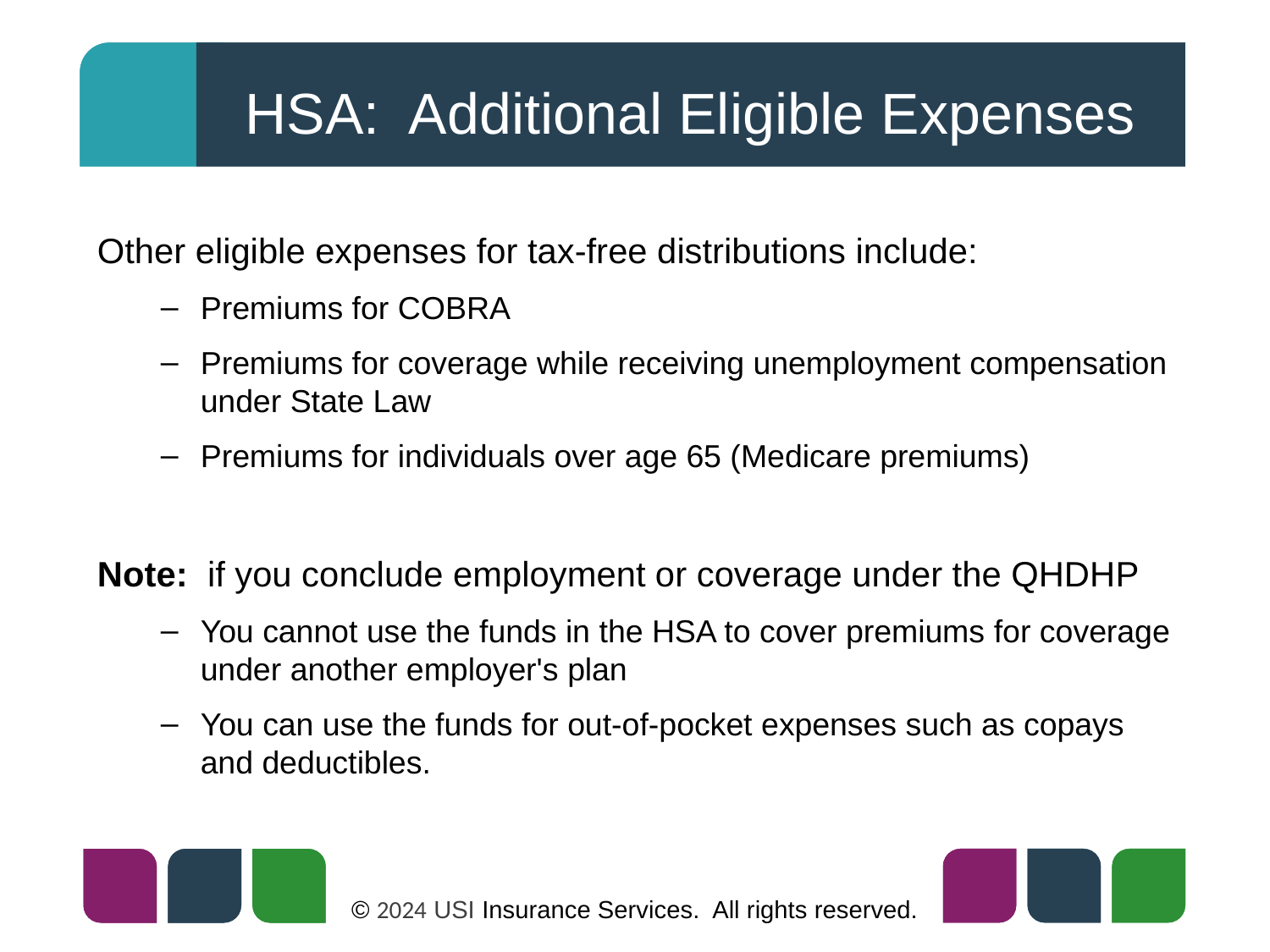

# HSA:  Additional Eligible Expenses
Other eligible expenses for tax-free distributions include:
Premiums for COBRA
Premiums for coverage while receiving unemployment compensation under State Law
Premiums for individuals over age 65 (Medicare premiums)

Note:  if you conclude employment or coverage under the QHDHP
You cannot use the funds in the HSA to cover premiums for coverage under another employer's plan
You can use the funds for out-of-pocket expenses such as copays and deductibles.